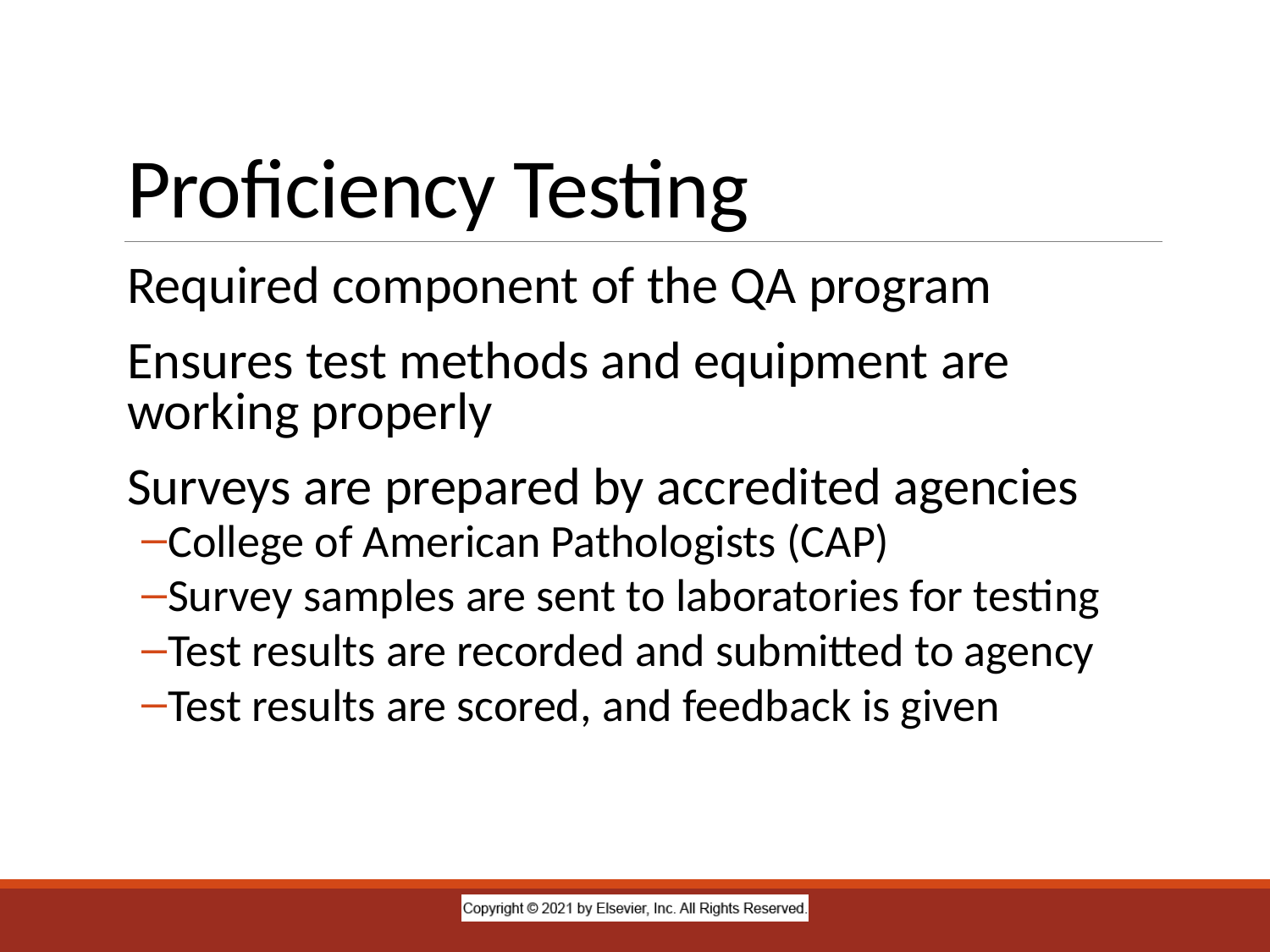

# Proficiency Testing
Required component of the QA program
Ensures test methods and equipment are working properly
Surveys are prepared by accredited agencies
College of American Pathologists (CAP)
Survey samples are sent to laboratories for testing
Test results are recorded and submitted to agency
Test results are scored, and feedback is given